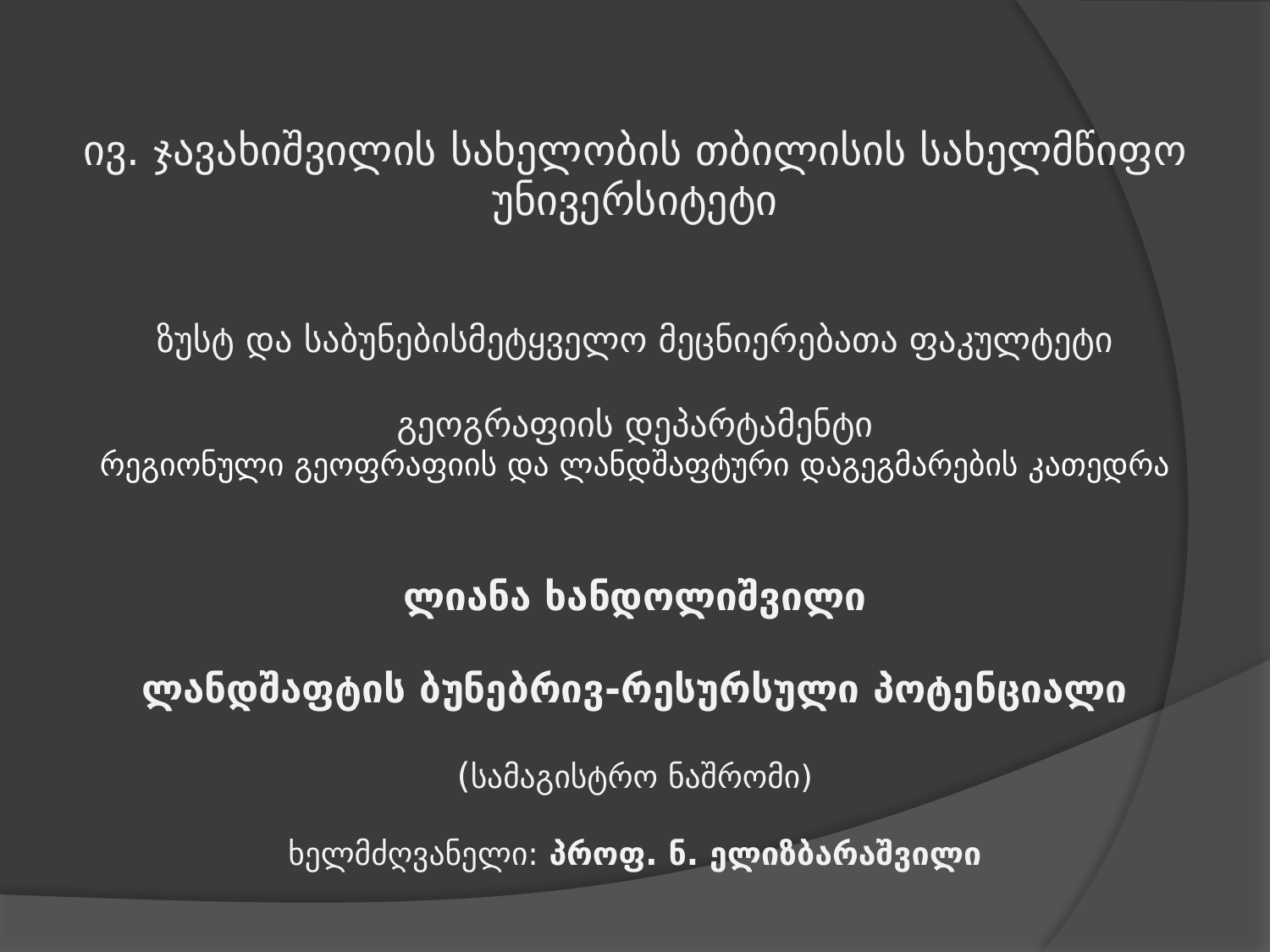

# ივ. ჯავახიშვილის სახელობის თბილისის სახელმწიფო უნივერსიტეტი ზუსტ და საბუნებისმეტყველო მეცნიერებათა ფაკულტეტი გეოგრაფიის დეპარტამენტი რეგიონული გეოფრაფიის და ლანდშაფტური დაგეგმარების კათედრა   ლიანა ხანდოლიშვილი   ლანდშაფტის ბუნებრივ-რესურსული პოტენციალი   (სამაგისტრო ნაშრომი) ხელმძღვანელი: პროფ. ნ. ელიზბარაშვილი